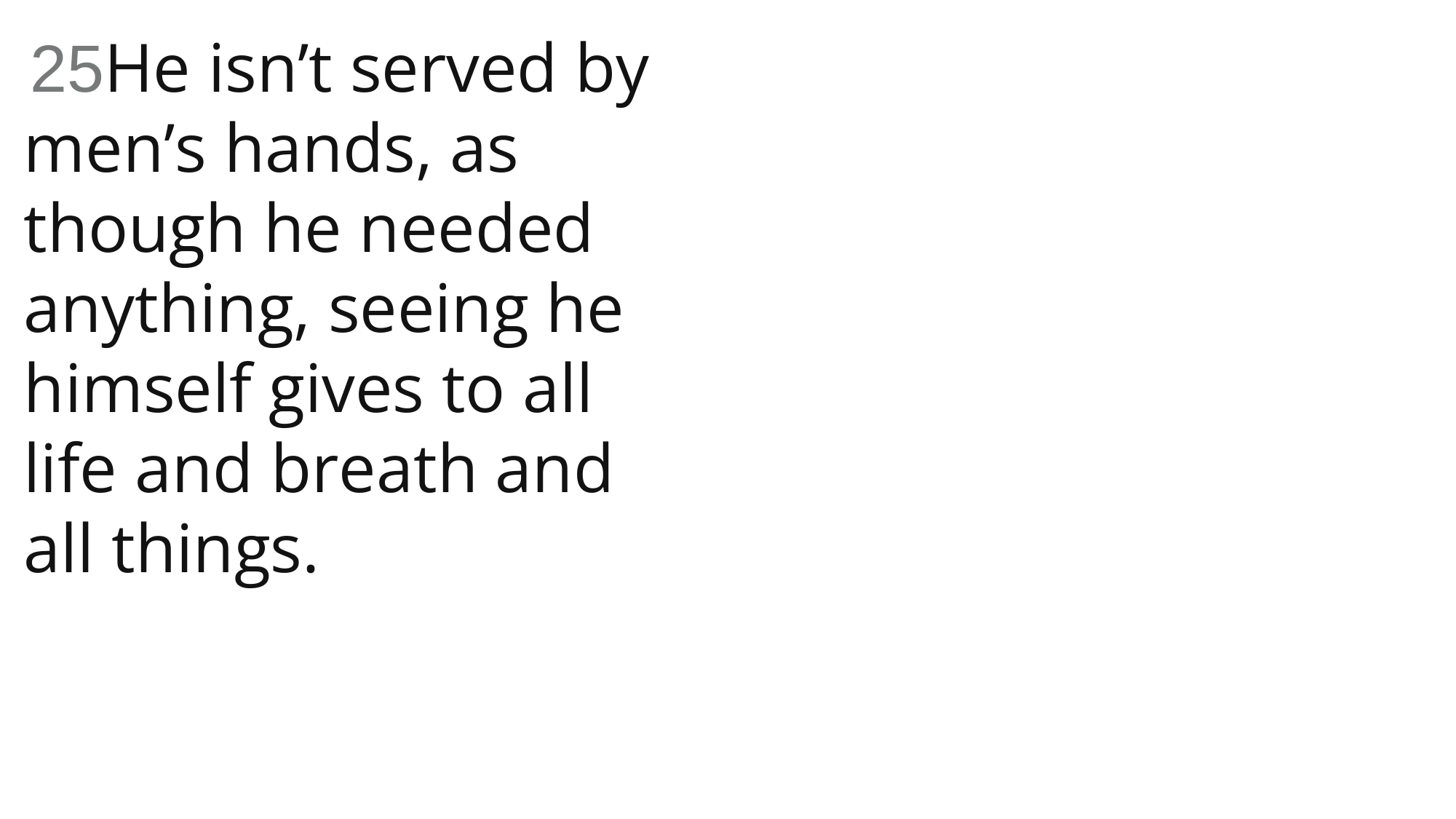

25He isn’t served by men’s hands, as though he needed anything, seeing he himself gives to all life and breath and all things.